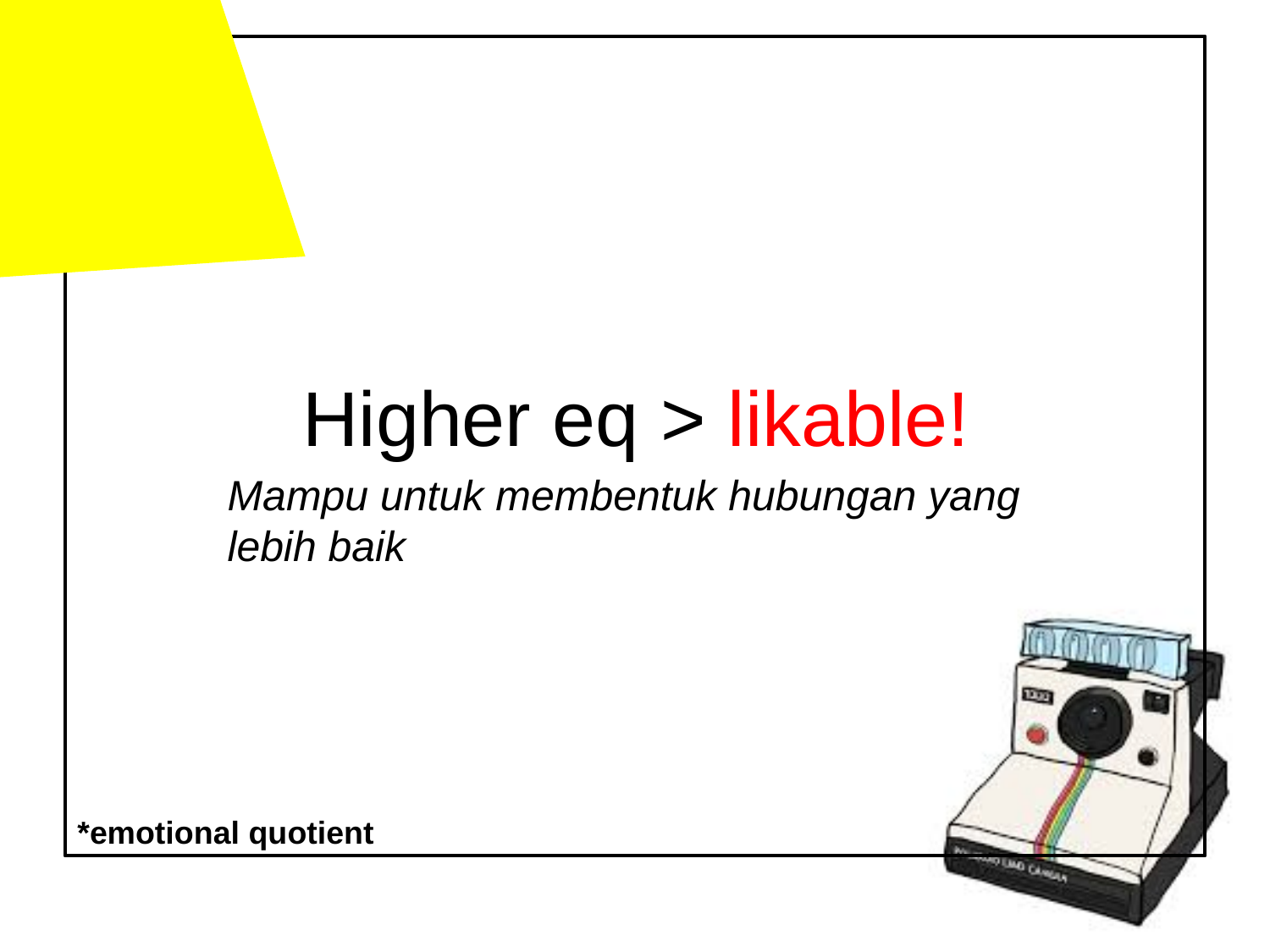

# Higher eq > likable!
Mampu untuk membentuk hubungan yang lebih baik
*emotional quotient